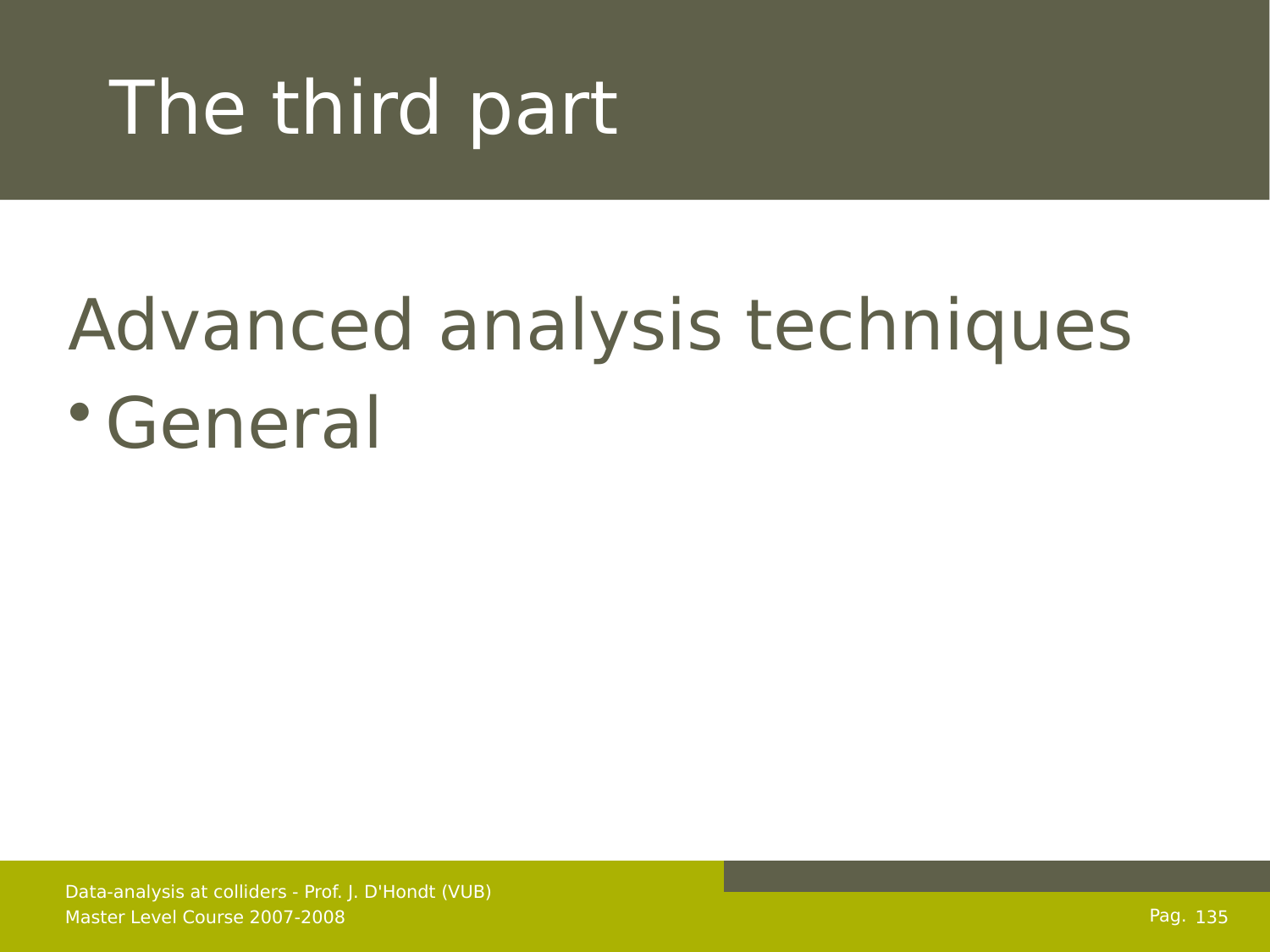

# The third part

Advanced analysis techniques
General
Data-analysis at colliders - Prof. J. D'Hondt (VUB)
Master Level Course 2007-2008
135